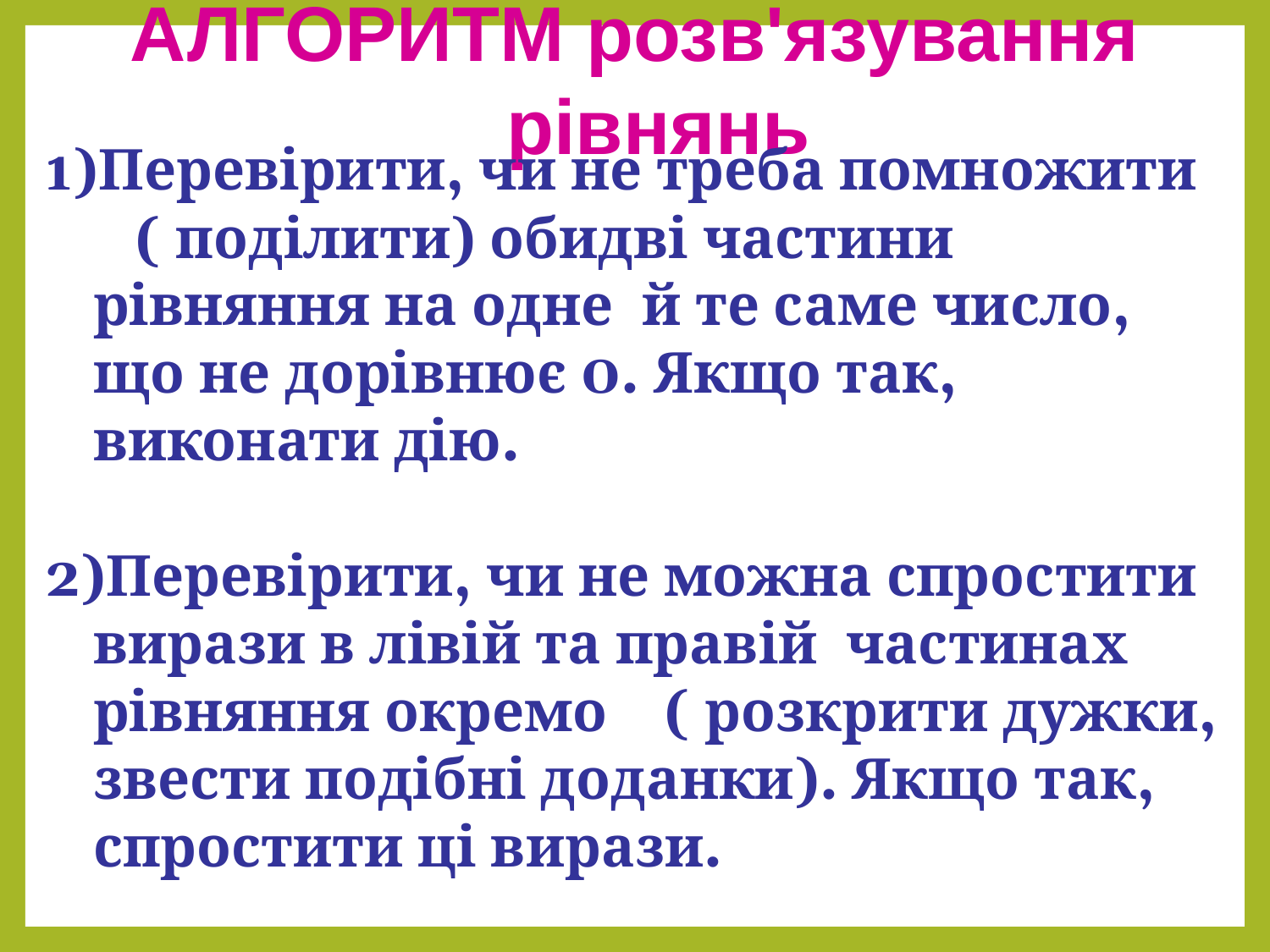

АЛГОРИТМ розв'язування рівнянь
Перевірити, чи не треба помножити     ( поділити) обидві частини рівняння на одне  й те саме число, що не дорівнює 0. Якщо так, виконати дію.

2)Перевірити, чи не можна спростити вирази в лівій та правій  частинах рівняння окремо    ( розкрити дужки, звести подібні доданки). Якщо так, спростити ці вирази.